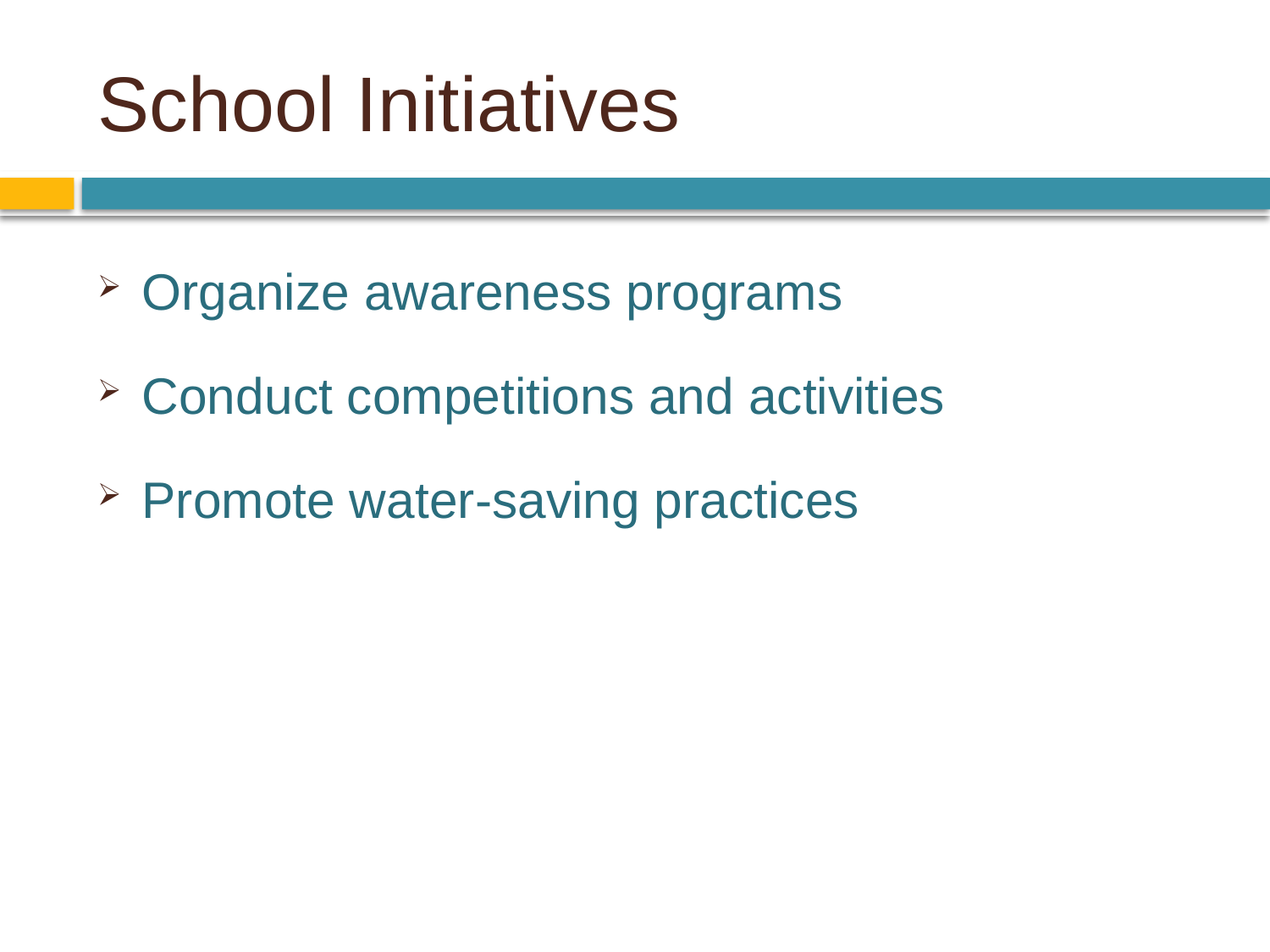

# School Initiatives
Organize awareness programs
Conduct competitions and activities
Promote water-saving practices